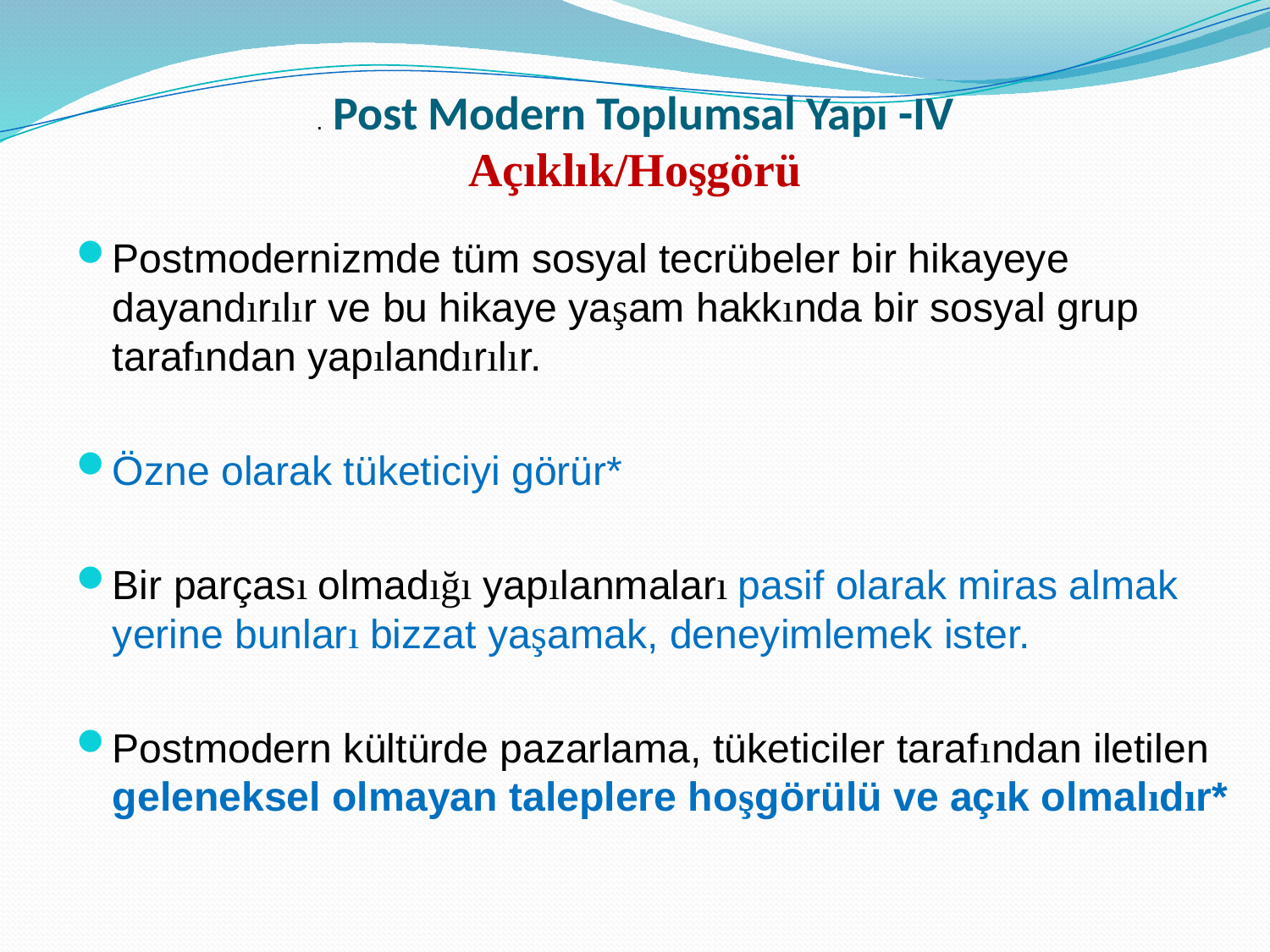

# . Post Modern Toplumsal Yapı -IV Açıklık/Hoşgörü
Postmodernizmde tüm sosyal tecrübeler bir hikayeye dayandırılır ve bu hikaye yaşam hakkında bir sosyal grup tarafından yapılandırılır.

Özne olarak tüketiciyi görür*

Bir parçası olmadığı yapılanmaları pasif olarak miras almak yerine bunları bizzat yaşamak, deneyimlemek ister.

Postmodern kültürde pazarlama, tüketiciler tarafından iletilen geleneksel olmayan taleplere hoşgörülü ve açık olmalıdır*